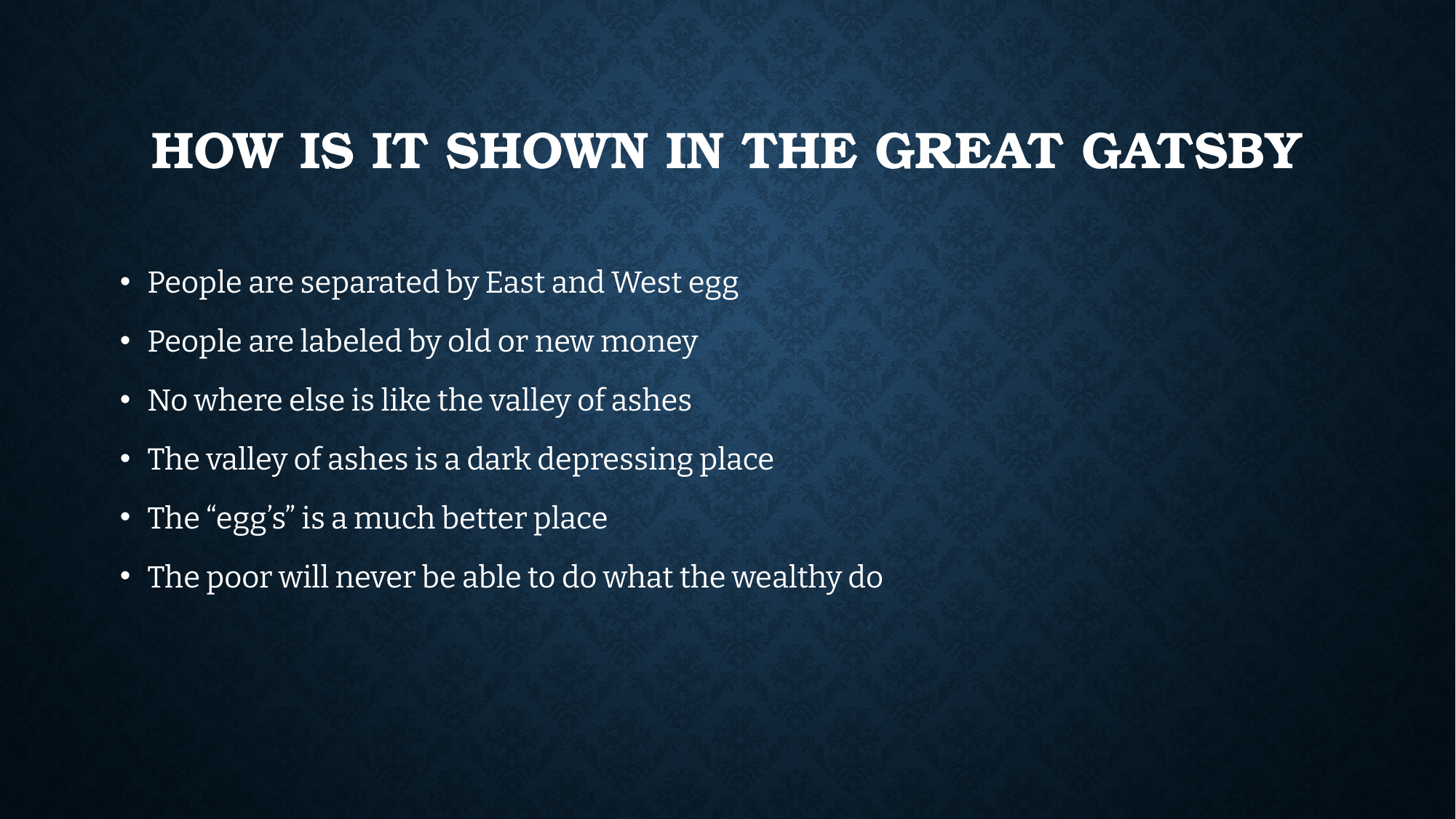

# How is it shown in the great gatsby
People are separated by East and West egg
People are labeled by old or new money
No where else is like the valley of ashes
The valley of ashes is a dark depressing place
The “egg’s” is a much better place
The poor will never be able to do what the wealthy do